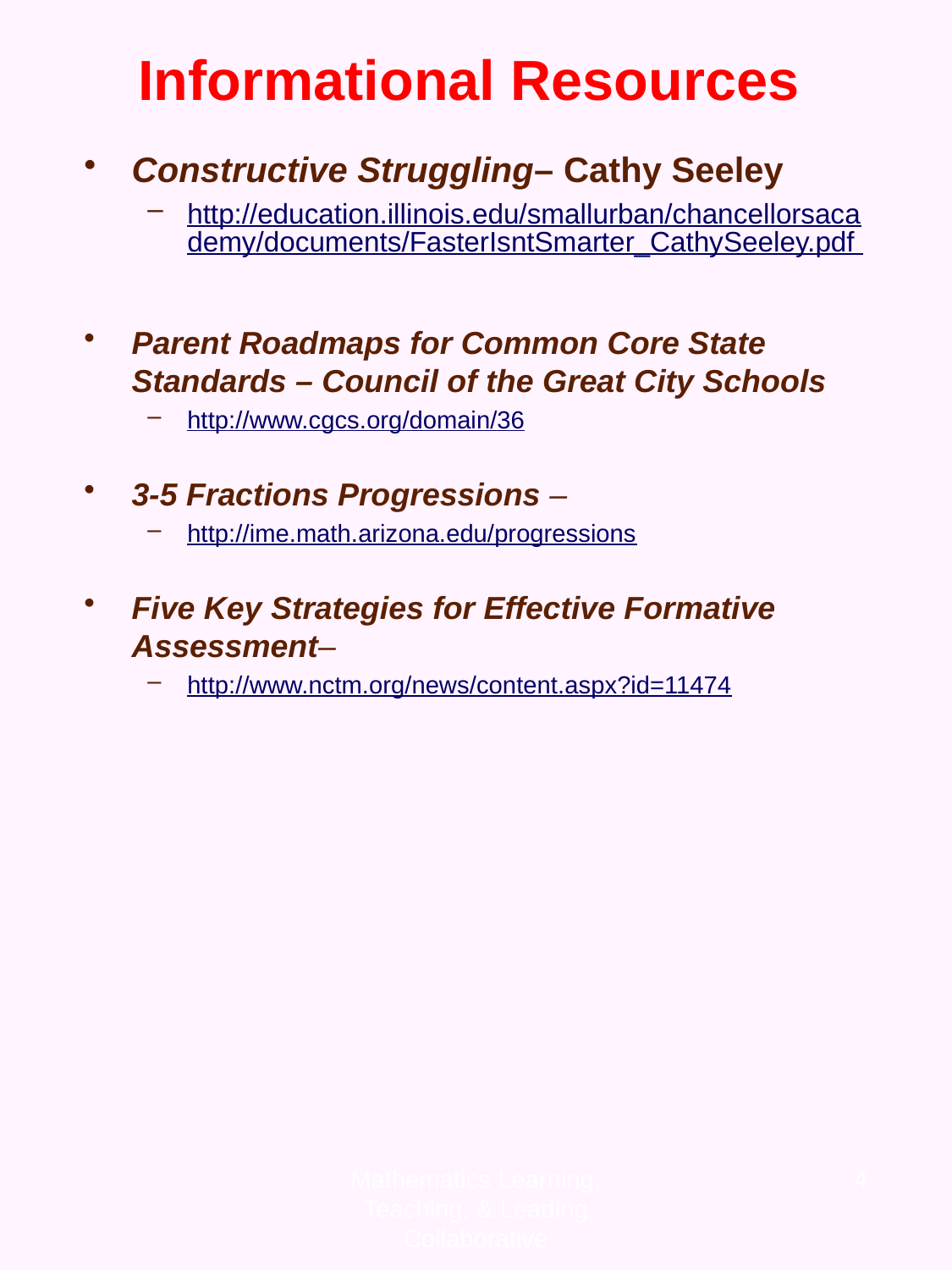

# Informational Resources
Constructive Struggling– Cathy Seeley
http://education.illinois.edu/smallurban/chancellorsacademy/documents/FasterIsntSmarter_CathySeeley.pdf

Parent Roadmaps for Common Core State Standards – Council of the Great City Schools
http://www.cgcs.org/domain/36

3-5 Fractions Progressions –
http://ime.math.arizona.edu/progressions

Five Key Strategies for Effective Formative Assessment–
http://www.nctm.org/news/content.aspx?id=11474
Mathematics Learning, Teaching, & Leading Collaborative
4